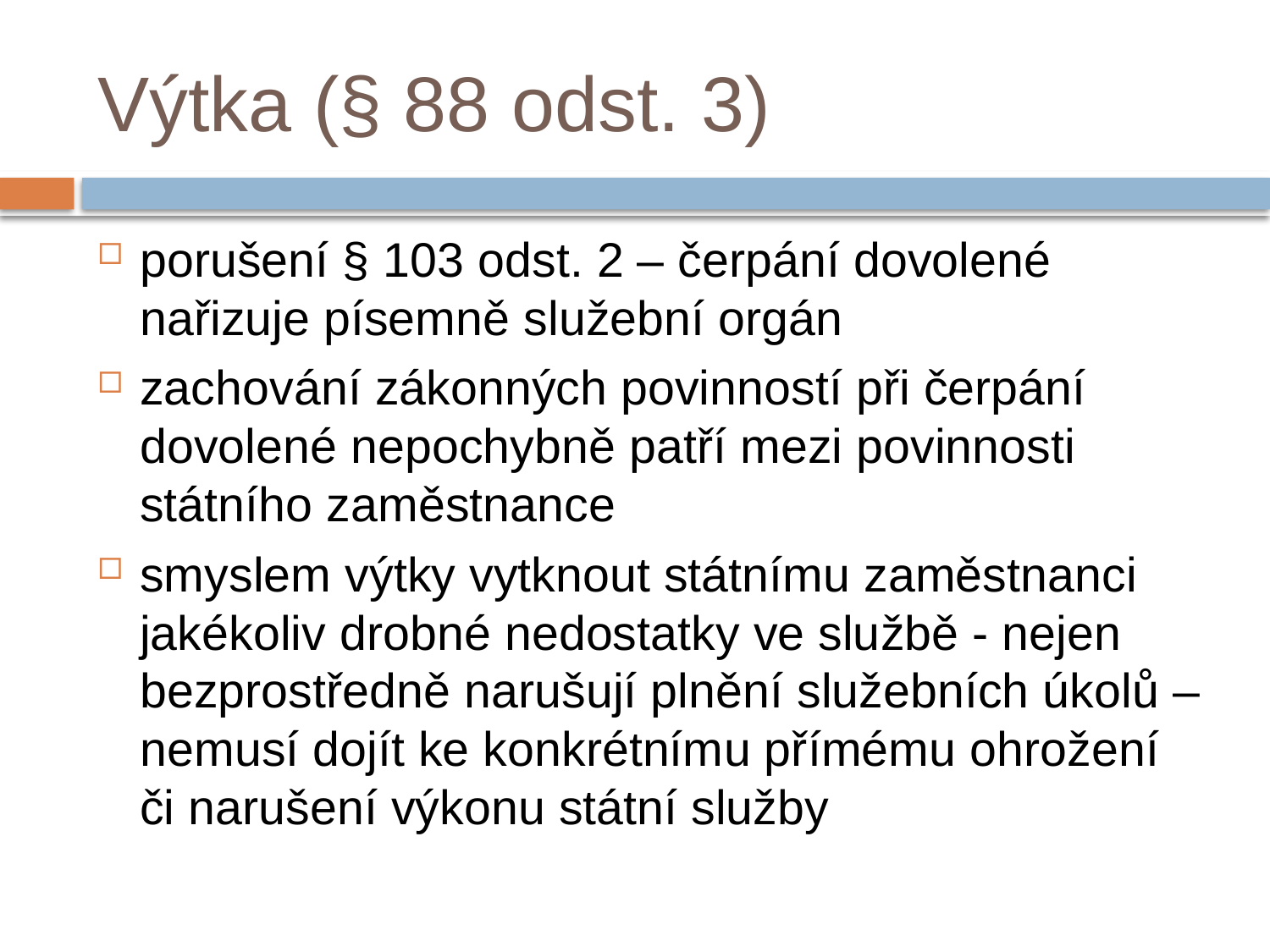

# Výtka (§ 88 odst. 3)
porušení § 103 odst. 2 – čerpání dovolené nařizuje písemně služební orgán
zachování zákonných povinností při čerpání dovolené nepochybně patří mezi povinnosti státního zaměstnance
smyslem výtky vytknout státnímu zaměstnanci jakékoliv drobné nedostatky ve službě - nejen bezprostředně narušují plnění služebních úkolů – nemusí dojít ke konkrétnímu přímému ohrožení či narušení výkonu státní služby